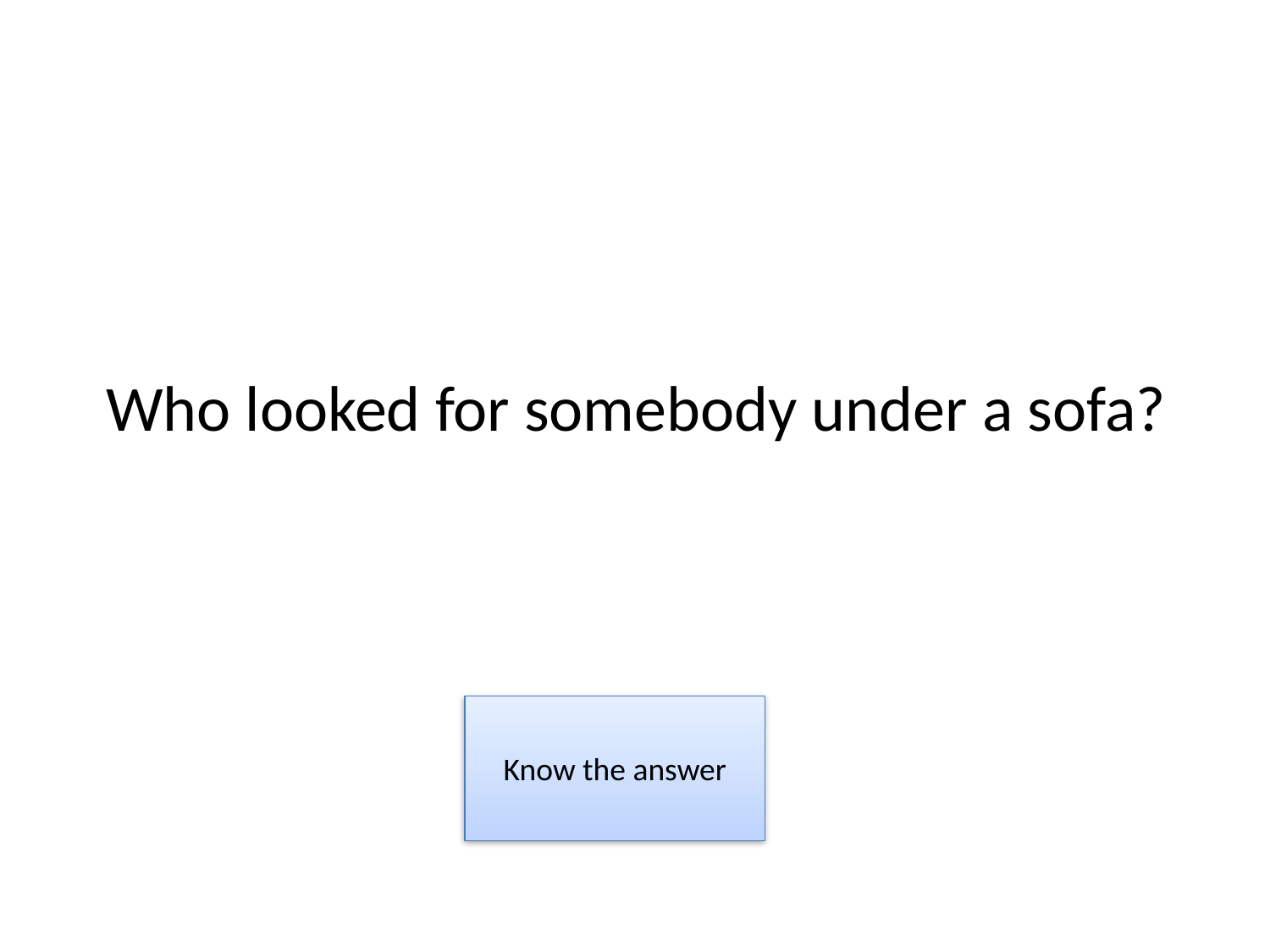

# Who looked for somebody under a sofa?